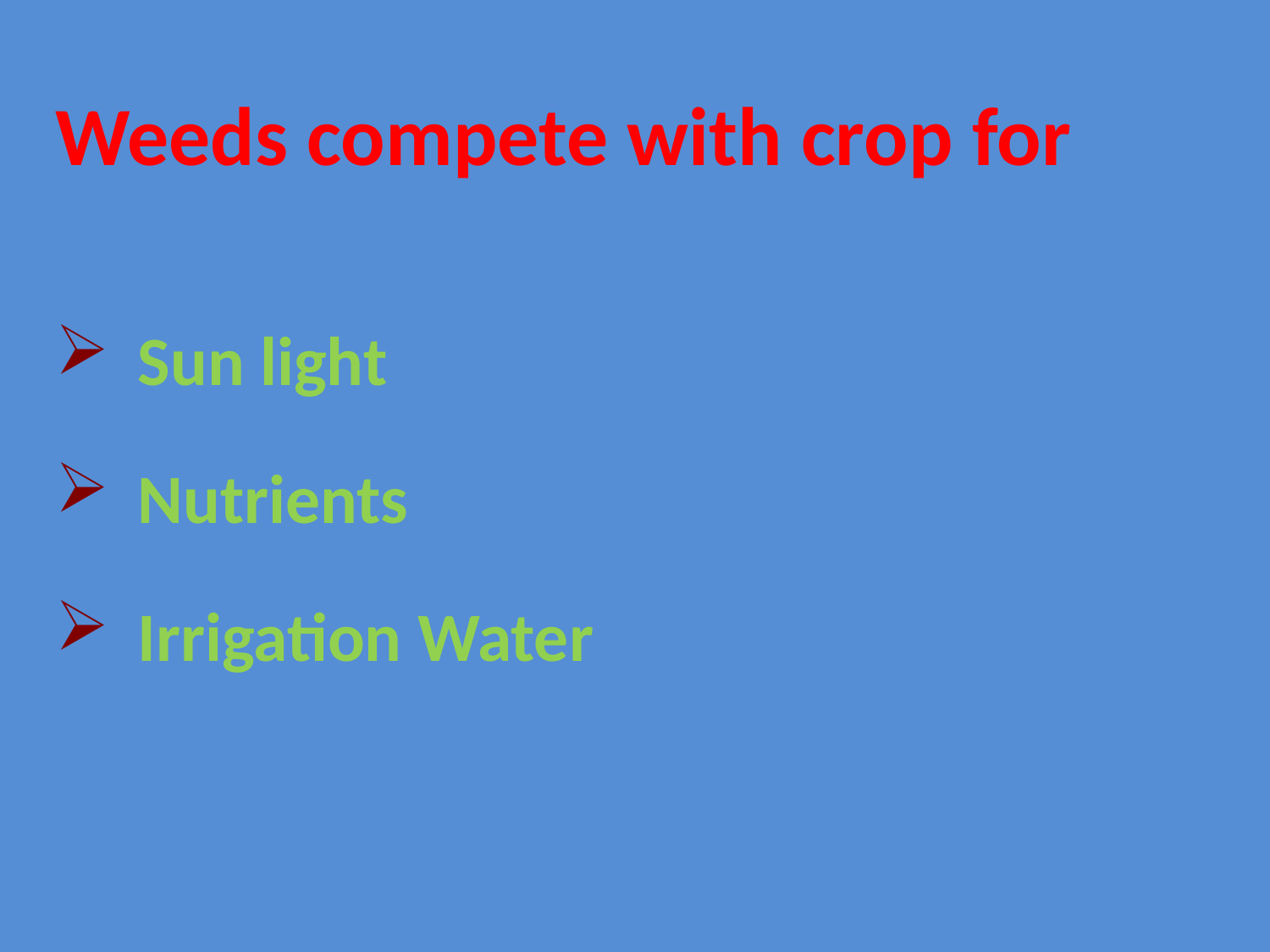

Weeds compete with crop for

Sun light
Nutrients
Irrigation Water